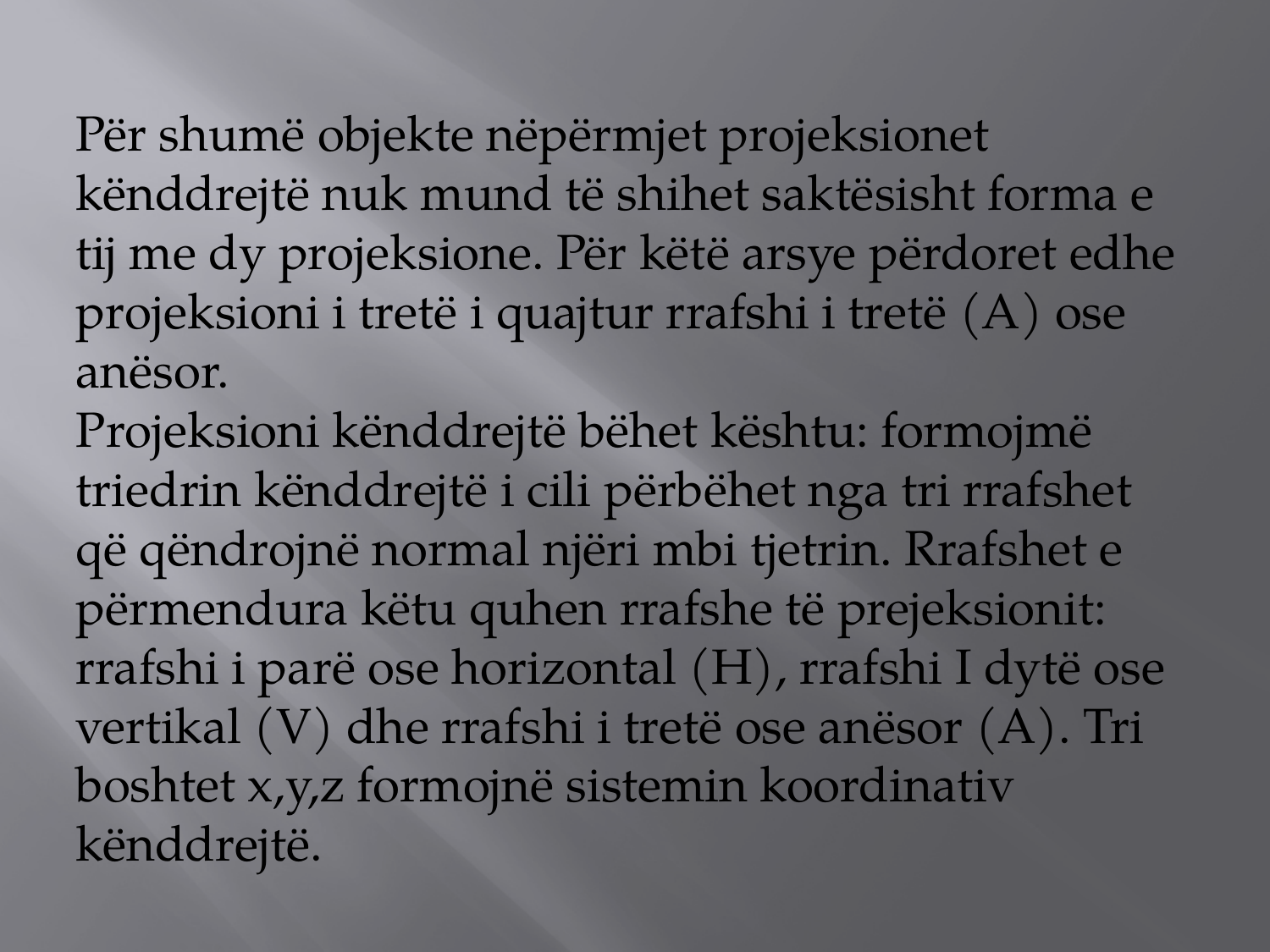

Për shumë objekte nëpërmjet projeksionet kënddrejtë nuk mund të shihet saktësisht forma e tij me dy projeksione. Për këtë arsye përdoret edhe projeksioni i tretë i quajtur rrafshi i tretë (A) ose anësor.
Projeksioni kënddrejtë bëhet kështu: formojmë triedrin kënddrejtë i cili përbëhet nga tri rrafshet që qëndrojnë normal njëri mbi tjetrin. Rrafshet e përmendura këtu quhen rrafshe të prejeksionit: rrafshi i parë ose horizontal (H), rrafshi I dytë ose vertikal (V) dhe rrafshi i tretë ose anësor (A). Tri boshtet x,y,z formojnë sistemin koordinativ kënddrejtë.